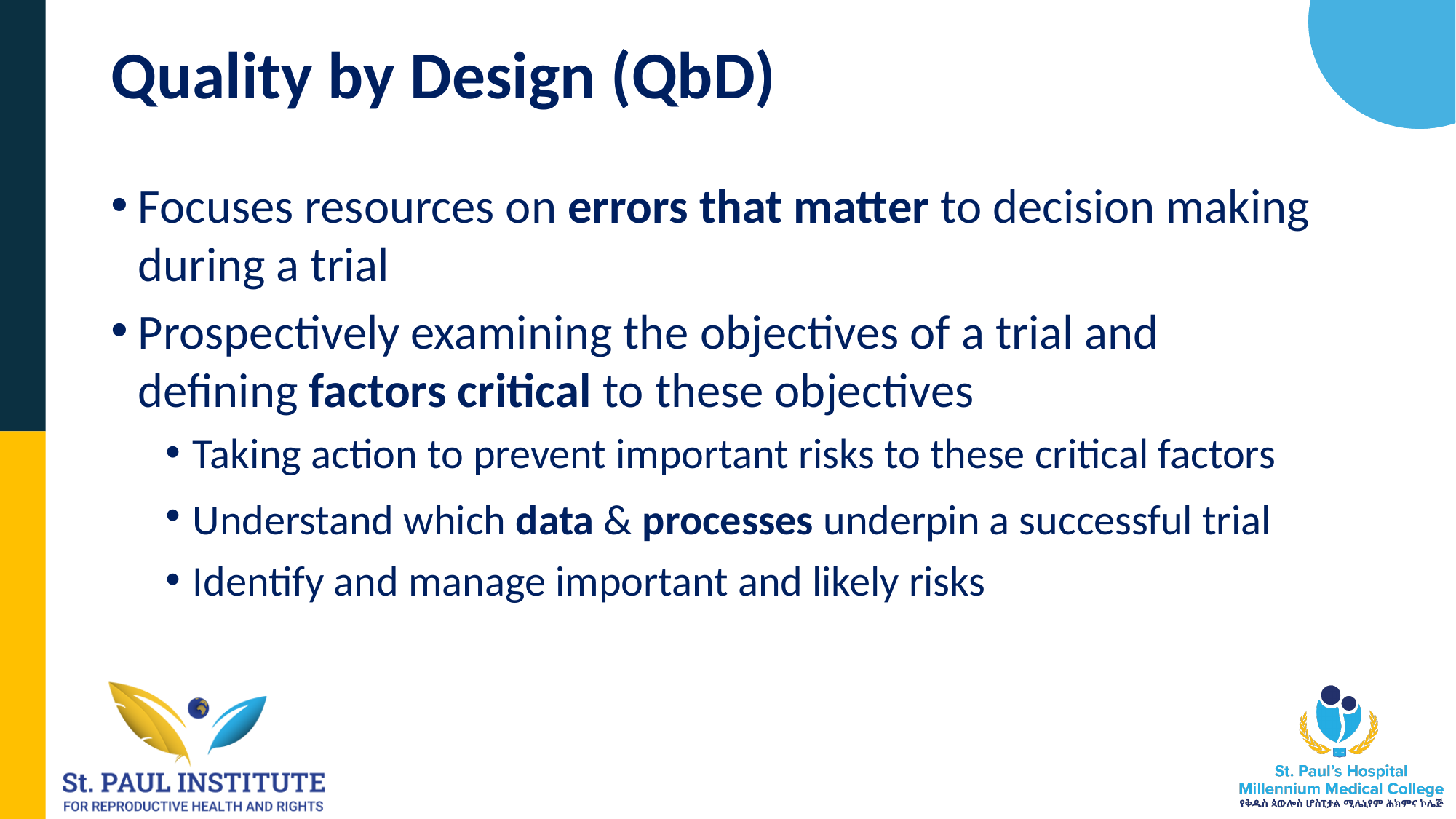

# Quality by Design (QbD)
Focuses resources on errors that matter to decision making during a trial
Prospectively examining the objectives of a trial and   defining factors critical to these objectives
Taking action to prevent important risks to these critical factors
Understand which data & processes underpin a successful trial
Identify and manage important and likely risks